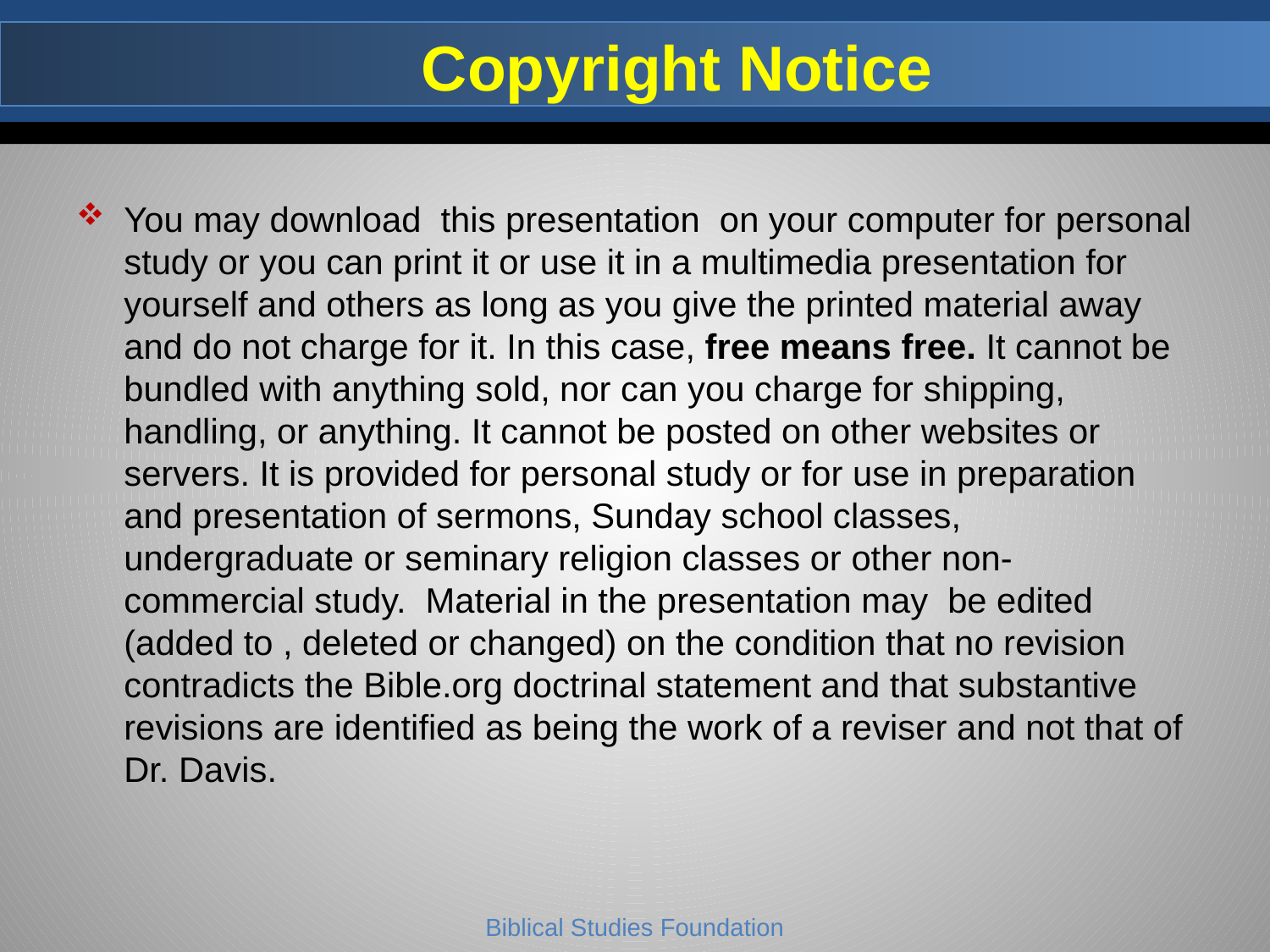

# Copyright Notice
You may download  this presentation  on your computer for personal study or you can print it or use it in a multimedia presentation for yourself and others as long as you give the printed material away and do not charge for it. In this case, free means free. It cannot be bundled with anything sold, nor can you charge for shipping, handling, or anything. It cannot be posted on other websites or servers. It is provided for personal study or for use in preparation and presentation of sermons, Sunday school classes, undergraduate or seminary religion classes or other non-commercial study.  Material in the presentation may  be edited (added to , deleted or changed) on the condition that no revision contradicts the Bible.org doctrinal statement and that substantive revisions are identified as being the work of a reviser and not that of Dr. Davis.
Biblical Studies Foundation